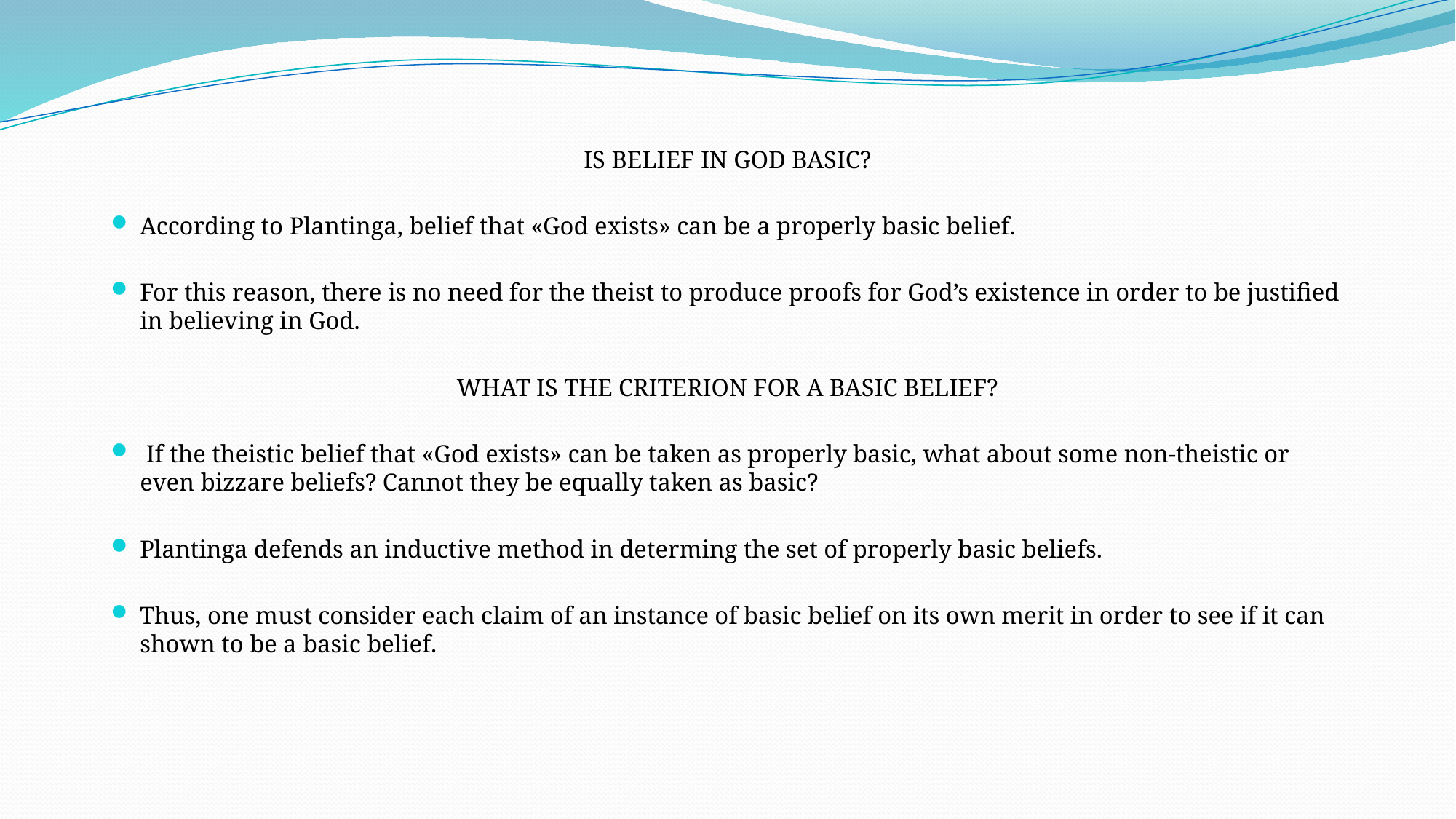

IS BELIEF IN GOD BASIC?

According to Plantinga, belief that «God exists» can be a properly basic belief.

For this reason, there is no need for the theist to produce proofs for God’s existence in order to be justified in believing in God.

WHAT IS THE CRITERION FOR A BASIC BELIEF?

 If the theistic belief that «God exists» can be taken as properly basic, what about some non-theistic or even bizzare beliefs? Cannot they be equally taken as basic?

Plantinga defends an inductive method in determing the set of properly basic beliefs.

Thus, one must consider each claim of an instance of basic belief on its own merit in order to see if it can shown to be a basic belief.